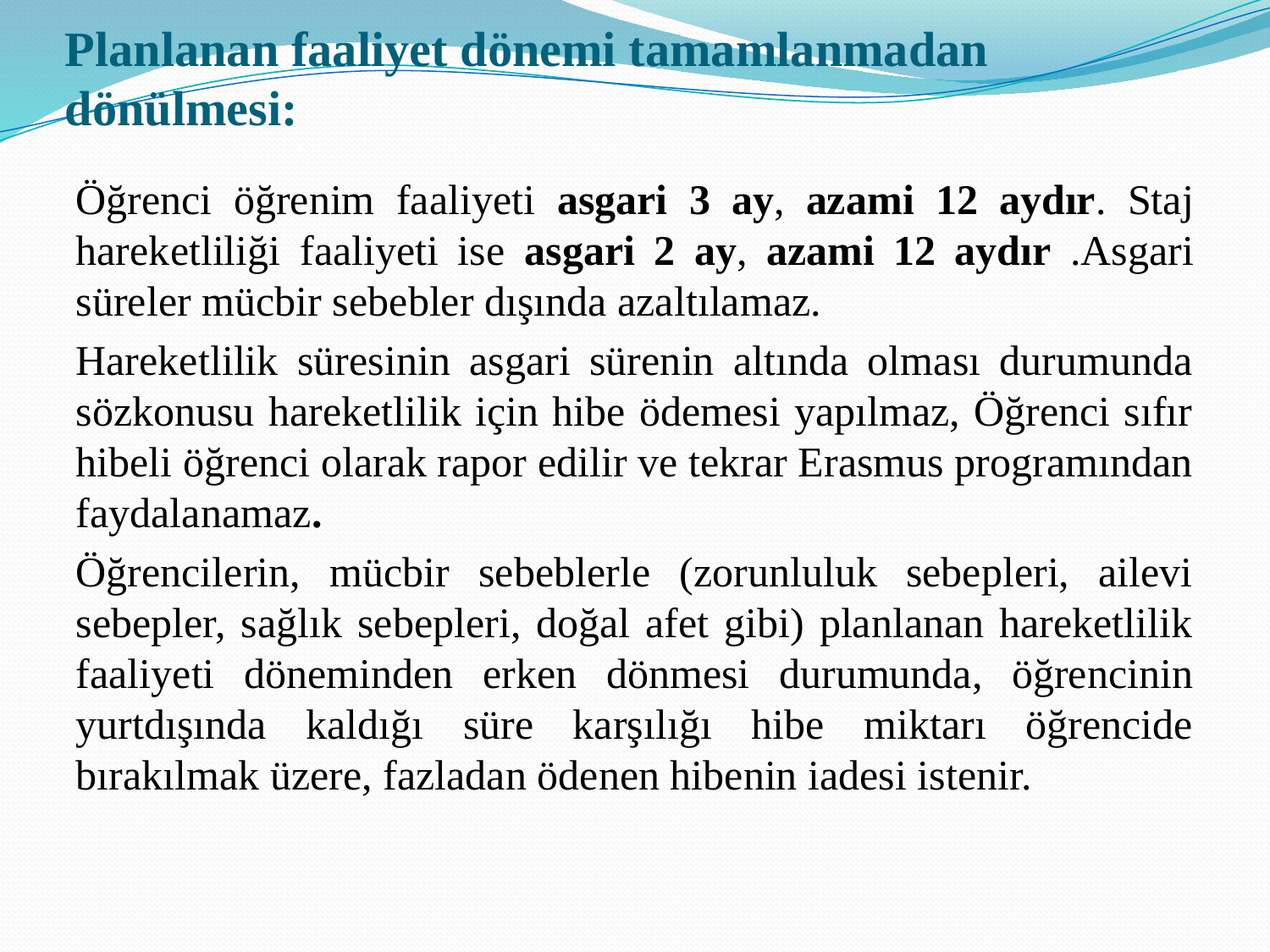

# Planlanan faaliyet dönemi tamamlanmadan dönülmesi:
Öğrenci öğrenim faaliyeti asgari 3 ay, azami 12 aydır. Staj hareketliliği faaliyeti ise asgari 2 ay, azami 12 aydır .Asgari süreler mücbir sebebler dışında azaltılamaz.
Hareketlilik süresinin asgari sürenin altında olması durumunda sözkonusu hareketlilik için hibe ödemesi yapılmaz, Öğrenci sıfır hibeli öğrenci olarak rapor edilir ve tekrar Erasmus programından faydalanamaz.
Öğrencilerin, mücbir sebeblerle (zorunluluk sebepleri, ailevi sebepler, sağlık sebepleri, doğal afet gibi) planlanan hareketlilik faaliyeti döneminden erken dönmesi durumunda, öğrencinin yurtdışında kaldığı süre karşılığı hibe miktarı öğrencide bırakılmak üzere, fazladan ödenen hibenin iadesi istenir.